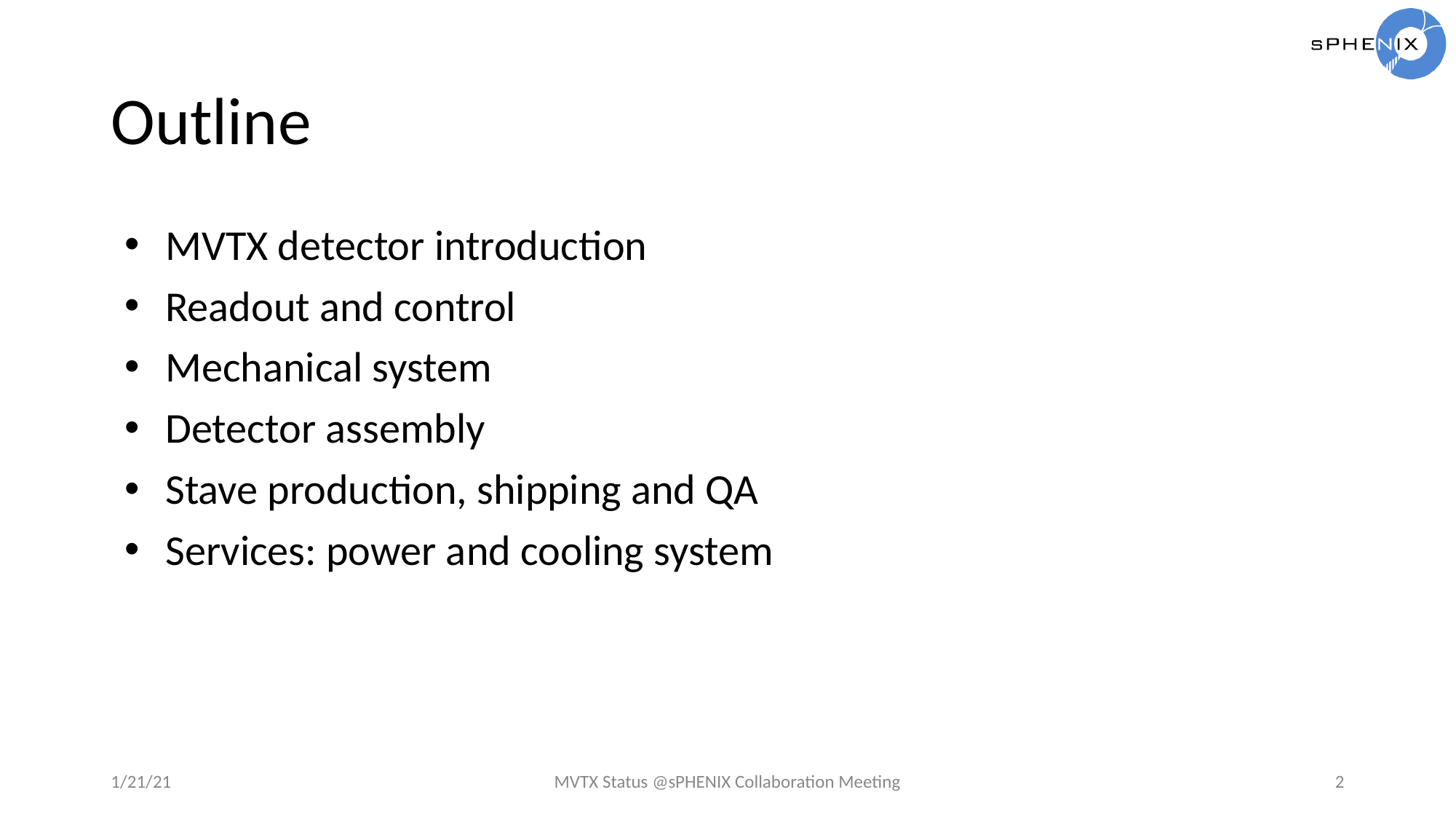

# Outline
MVTX detector introduction
Readout and control
Mechanical system
Detector assembly
Stave production, shipping and QA
Services: power and cooling system

1/21/21
MVTX Status @sPHENIX Collaboration Meeting
2